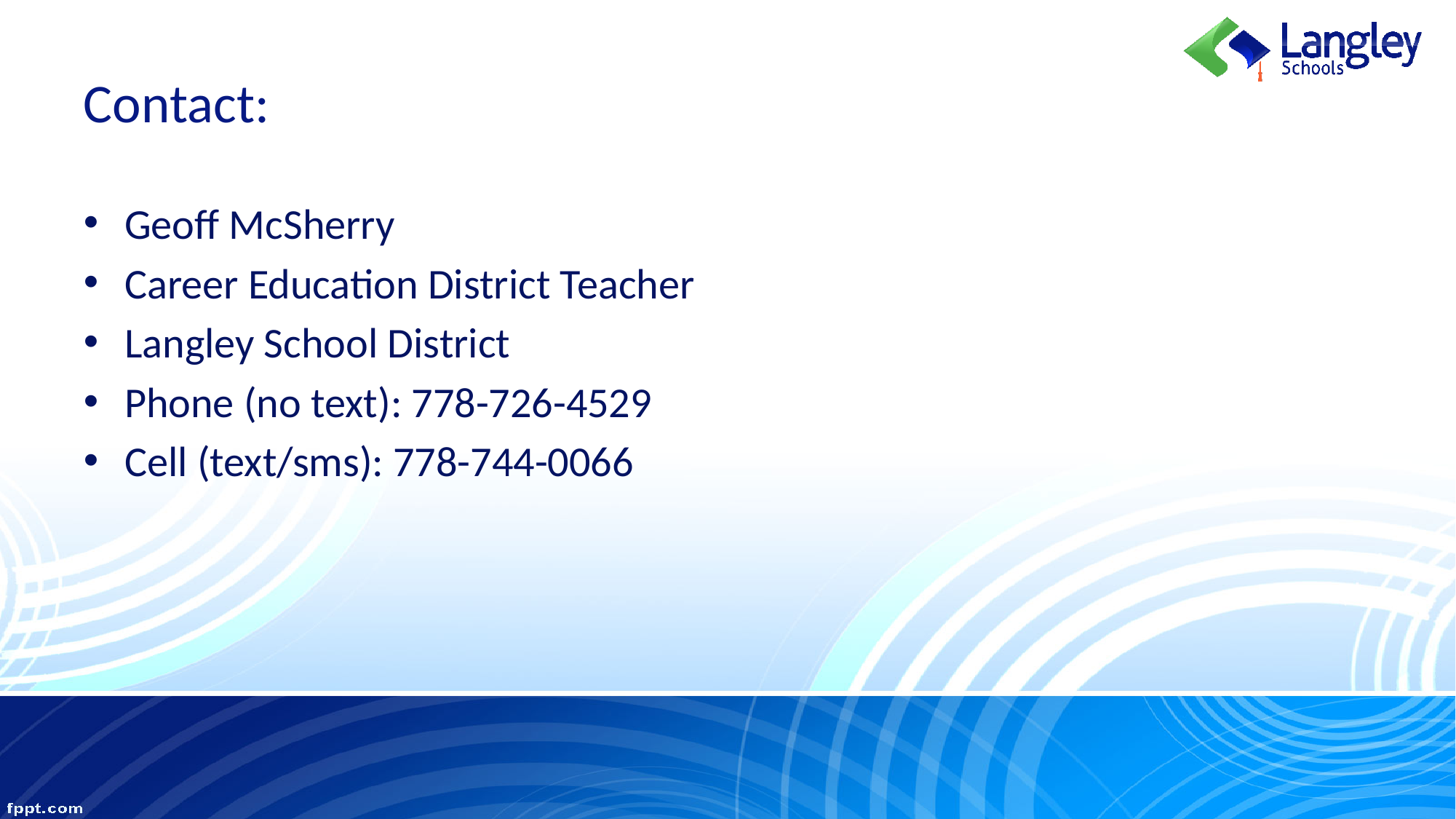

# Contact:
Geoff McSherry
Career Education District Teacher
Langley School District
Phone (no text): 778-726-4529
Cell (text/sms): 778-744-0066